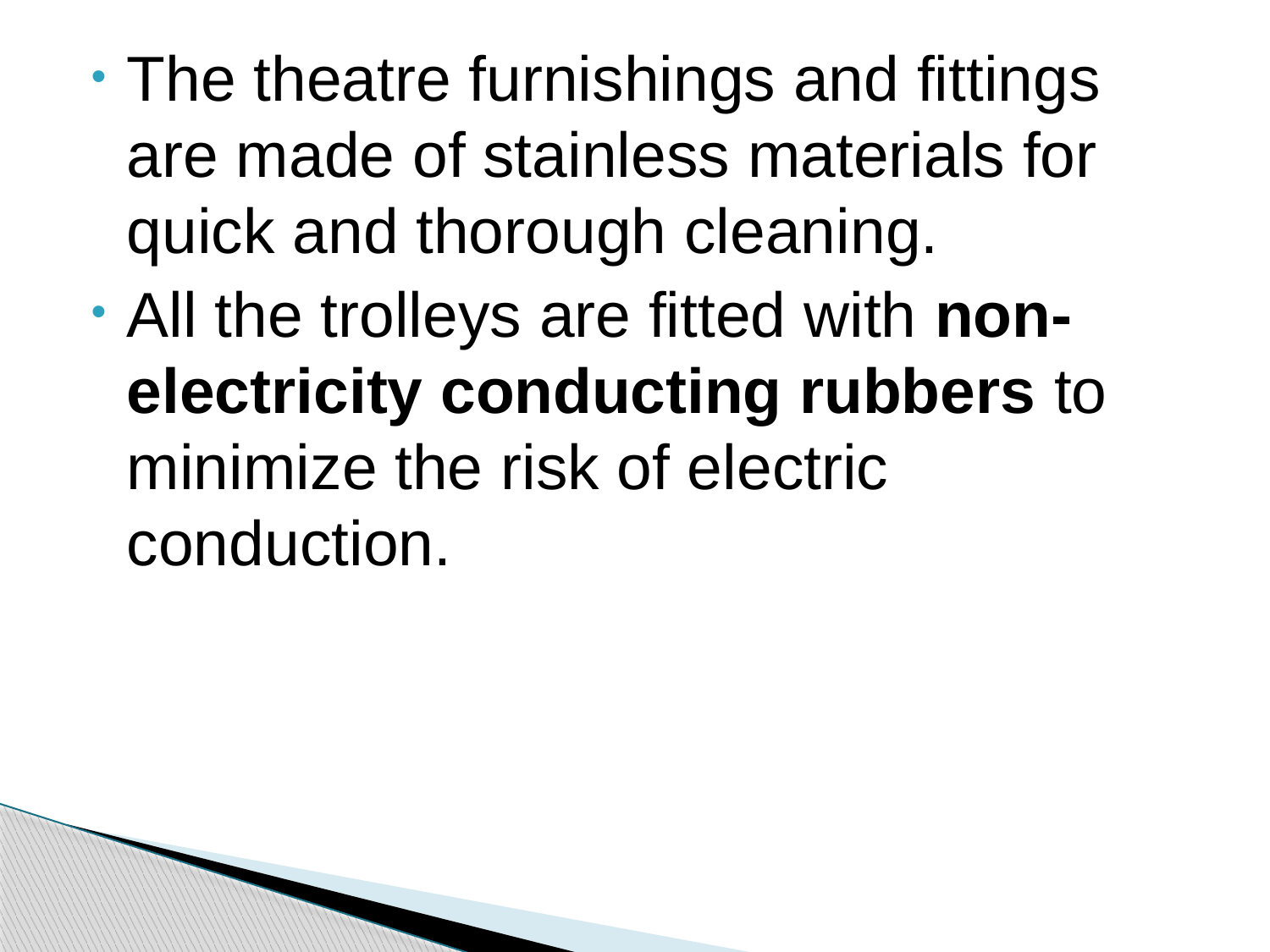

#
The theatre furnishings and fittings are made of stainless materials for quick and thorough cleaning.
All the trolleys are fitted with non-electricity conducting rubbers to minimize the risk of electric conduction.